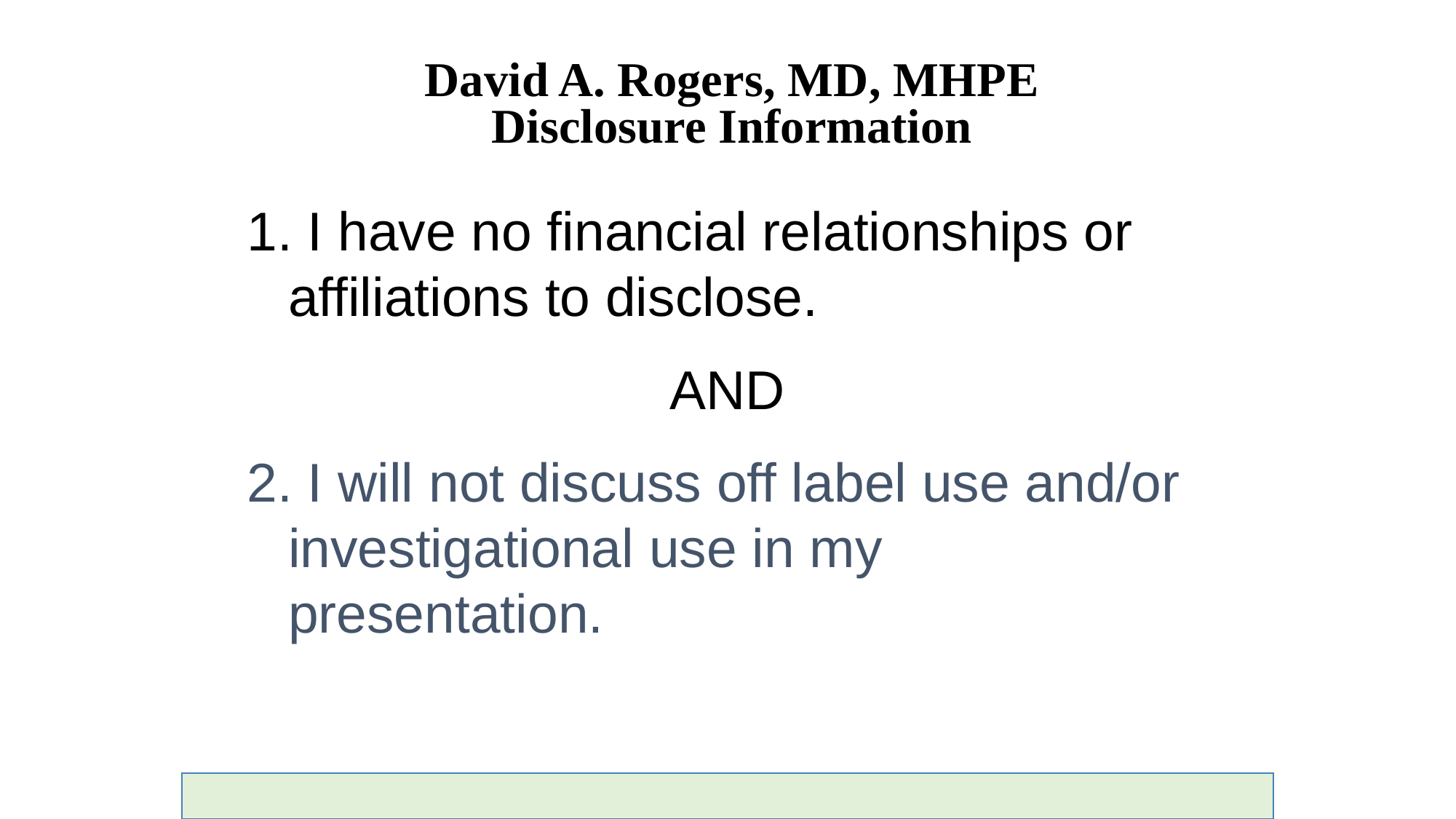

David A. Rogers, MD, MHPE
Disclosure Information

 I have no financial relationships or affiliations to disclose.
AND
 I will not discuss off label use and/or investigational use in my presentation.